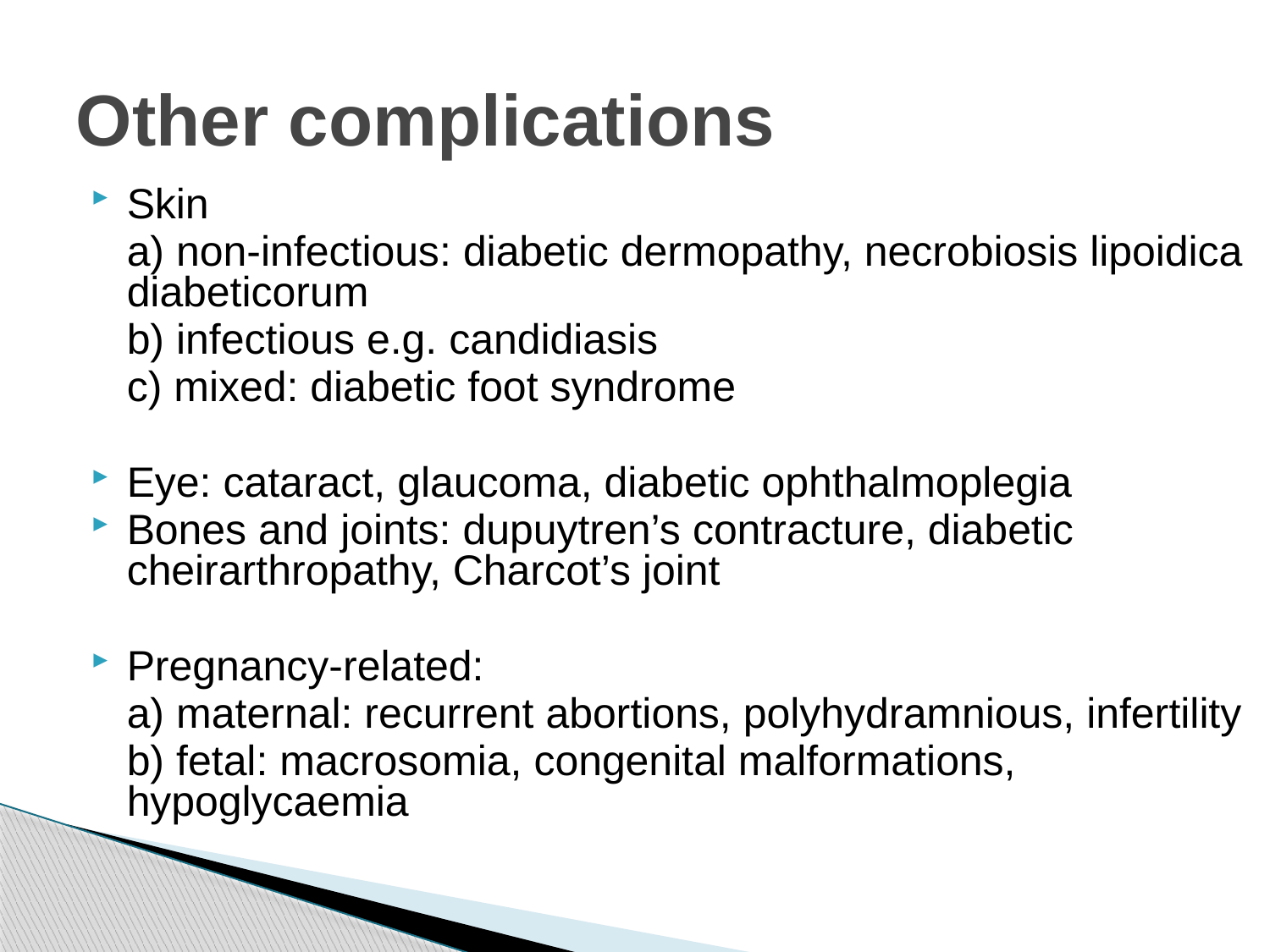

# Other complications
Skin
	a) non-infectious: diabetic dermopathy, necrobiosis lipoidica diabeticorum
	b) infectious e.g. candidiasis
	c) mixed: diabetic foot syndrome

Eye: cataract, glaucoma, diabetic ophthalmoplegia
Bones and joints: dupuytren’s contracture, diabetic cheirarthropathy, Charcot’s joint

Pregnancy-related:
	a) maternal: recurrent abortions, polyhydramnious, infertility
	b) fetal: macrosomia, congenital malformations, hypoglycaemia